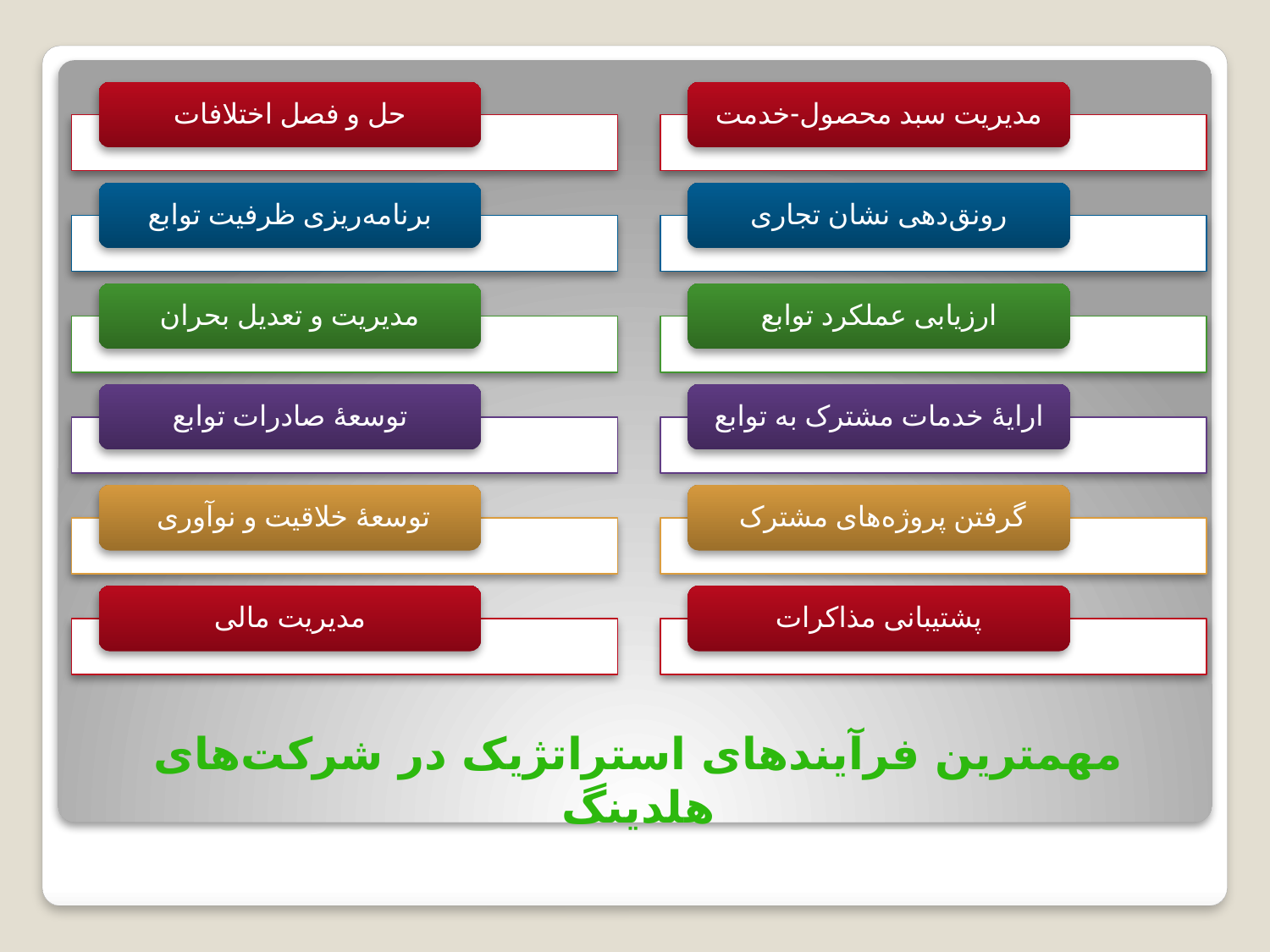

حل و فصل اختلافات
مدیریت سبد محصول-خدمت

برنامه‌ریزی ظرفیت توابع
رونق‌دهی نشان تجاری

مدیریت و تعدیل بحران
ارزیابی عملکرد توابع

توسعۀ صادرات توابع
ارایۀ خدمات مشترک به توابع

توسعۀ خلاقیت و نوآوری
گرفتن پروژه‌های مشترک

مدیریت مالی
پشتیبانی مذاکرات

# مهمترین فرآیندهای استراتژیک در شرکت‌های هلدینگ